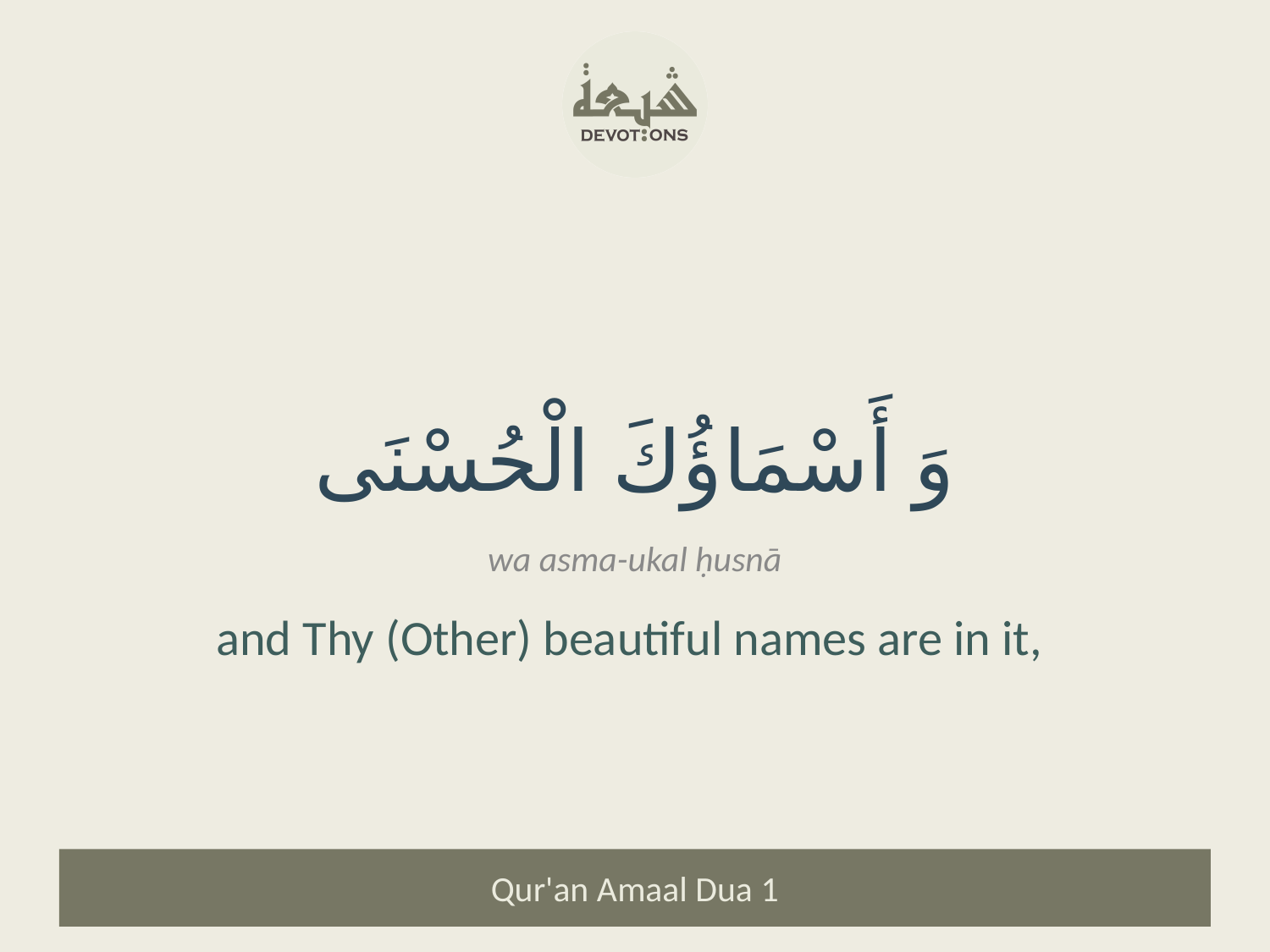

وَ أَسْمَاؤُكَ الْحُسْنَى
wa asma-ukal ḥusnā
and Thy (Other) beautiful names are in it,
Qur'an Amaal Dua 1